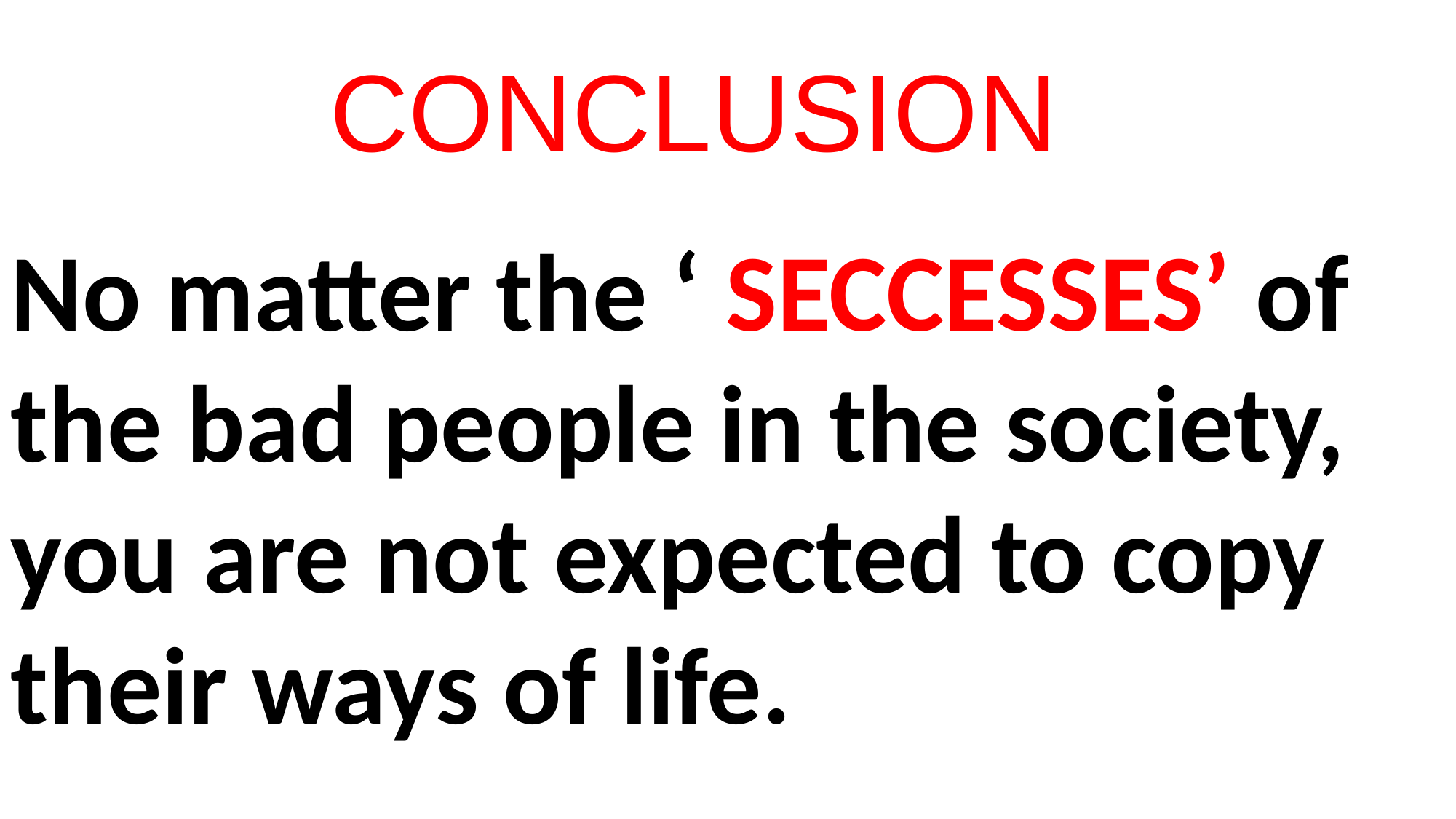

CONCLUSION
No matter the ‘ SECCESSES’ of the bad people in the society, you are not expected to copy their ways of life.